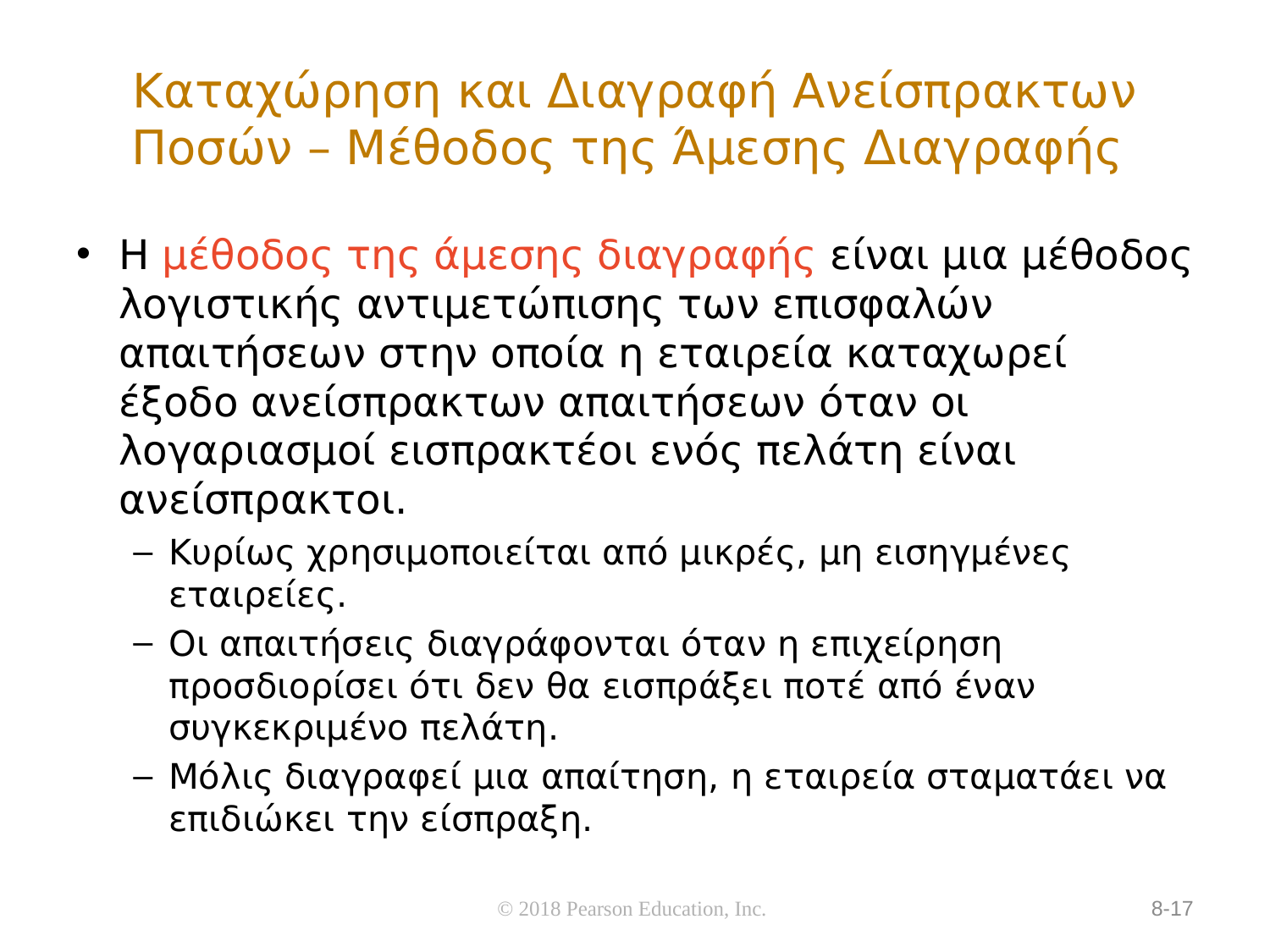

# Καταχώρηση και Διαγραφή Ανείσπρακτων Ποσών – Μέθοδος της Άμεσης Διαγραφής
Η μέθοδος της άμεσης διαγραφής είναι μια μέθοδος λογιστικής αντιμετώπισης των επισφαλών απαιτήσεων στην οποία η εταιρεία καταχωρεί έξοδο ανείσπρακτων απαιτήσεων όταν οι λογαριασμοί εισπρακτέοι ενός πελάτη είναι ανείσπρακτοι.
Κυρίως χρησιμοποιείται από μικρές, μη εισηγμένες εταιρείες.
Οι απαιτήσεις διαγράφονται όταν η επιχείρηση προσδιορίσει ότι δεν θα εισπράξει ποτέ από έναν συγκεκριμένο πελάτη.
Μόλις διαγραφεί μια απαίτηση, η εταιρεία σταματάει να επιδιώκει την είσπραξη.
© 2018 Pearson Education, Inc.
8-17